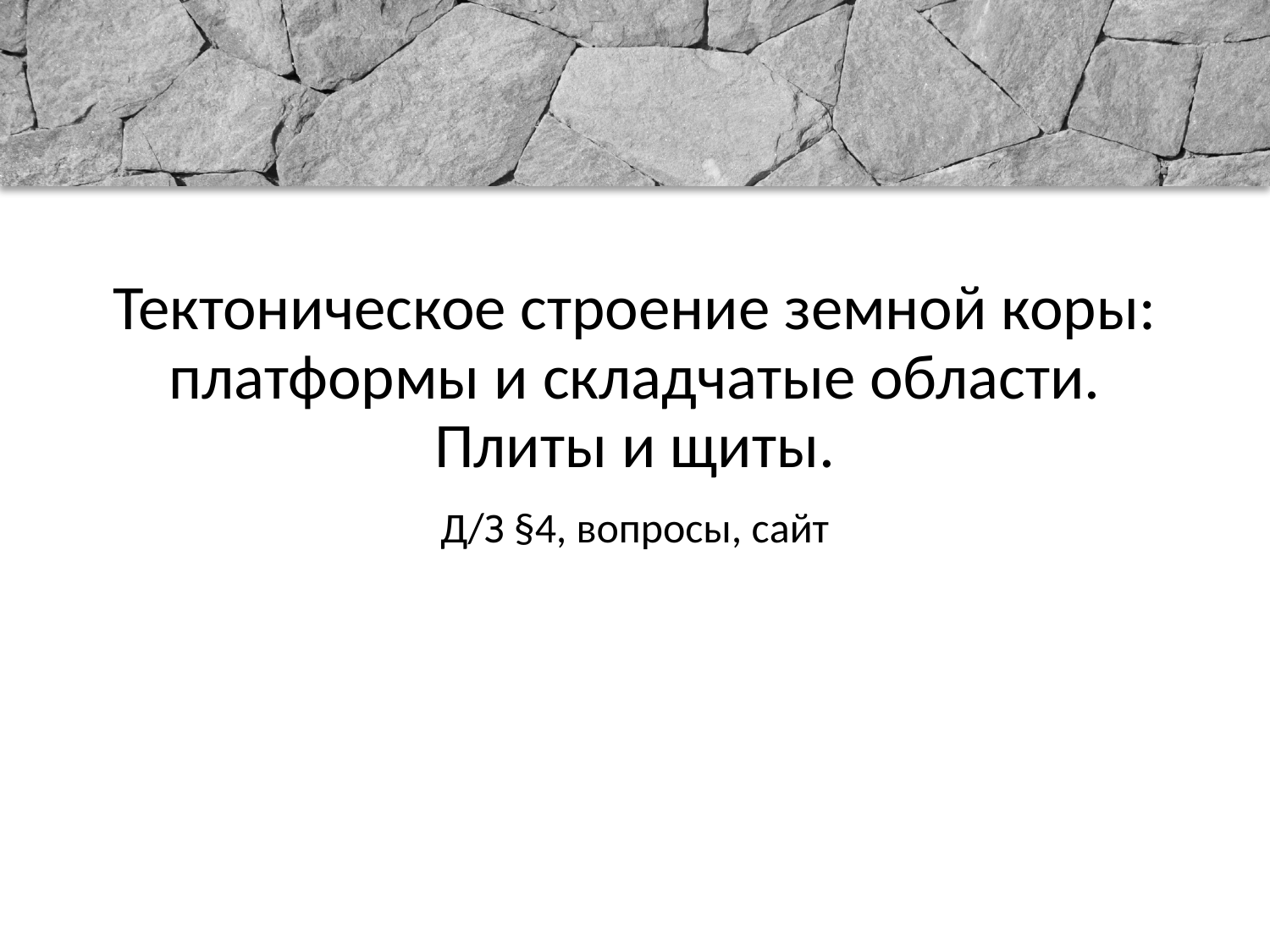

# Тектоническое строение земной коры: платформы и складчатые области. Плиты и щиты.
Д/З §4, вопросы, сайт